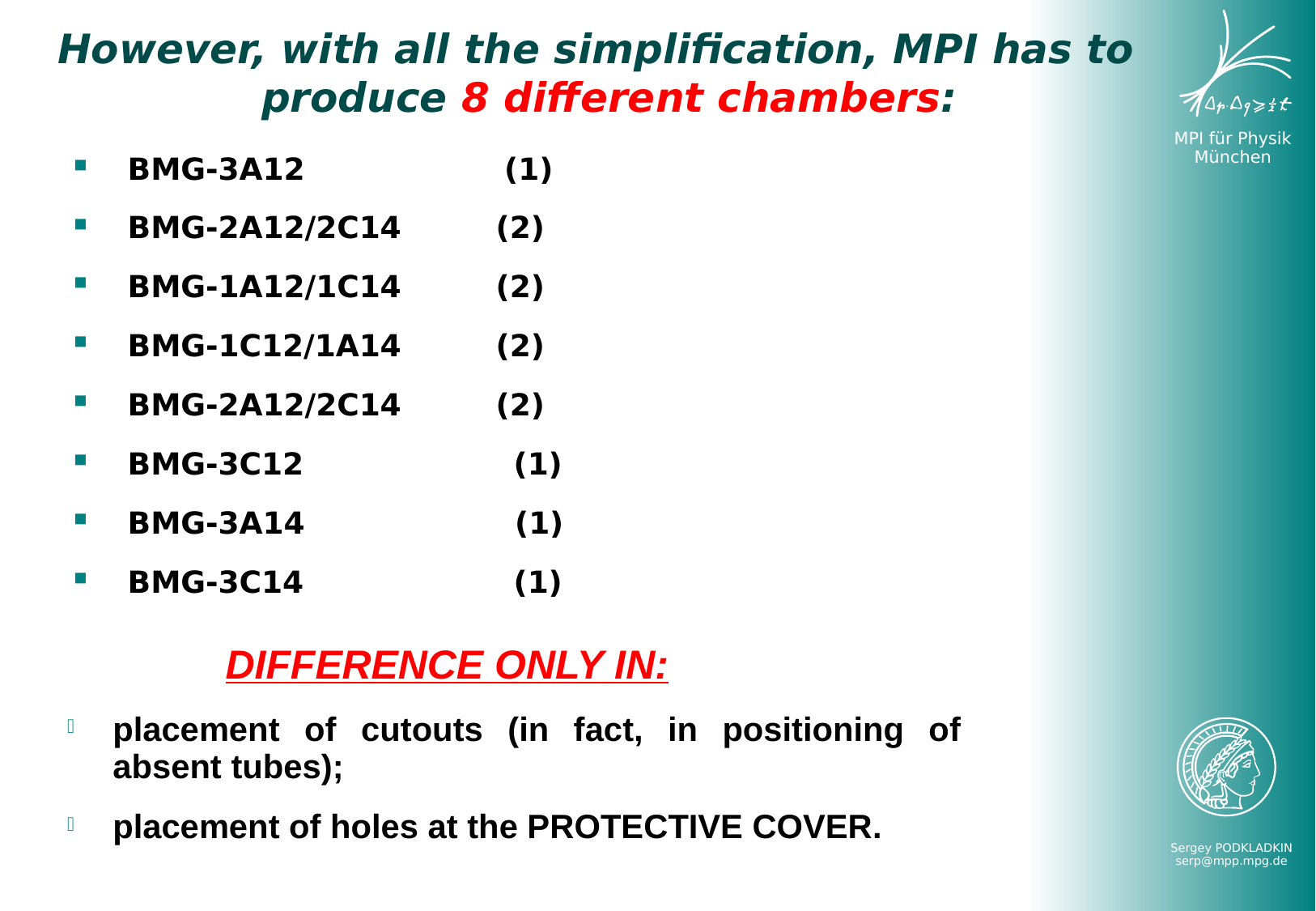

# However, with all the simplification, MPI has to produce 8 different chambers:
BMG-3A12                   (1)
BMG-2A12/2C14         (2)
BMG-1A12/1C14         (2)
BMG-1C12/1A14         (2)
BMG-2A12/2C14         (2)
BMG-3C12                    (1)
BMG-3A14                    (1)
BMG-3C14                    (1)
                 DIFFERENCE ONLY IN:
placement of cutouts (in fact, in positioning of absent tubes);
placement of holes at the PROTECTIVE COVER.